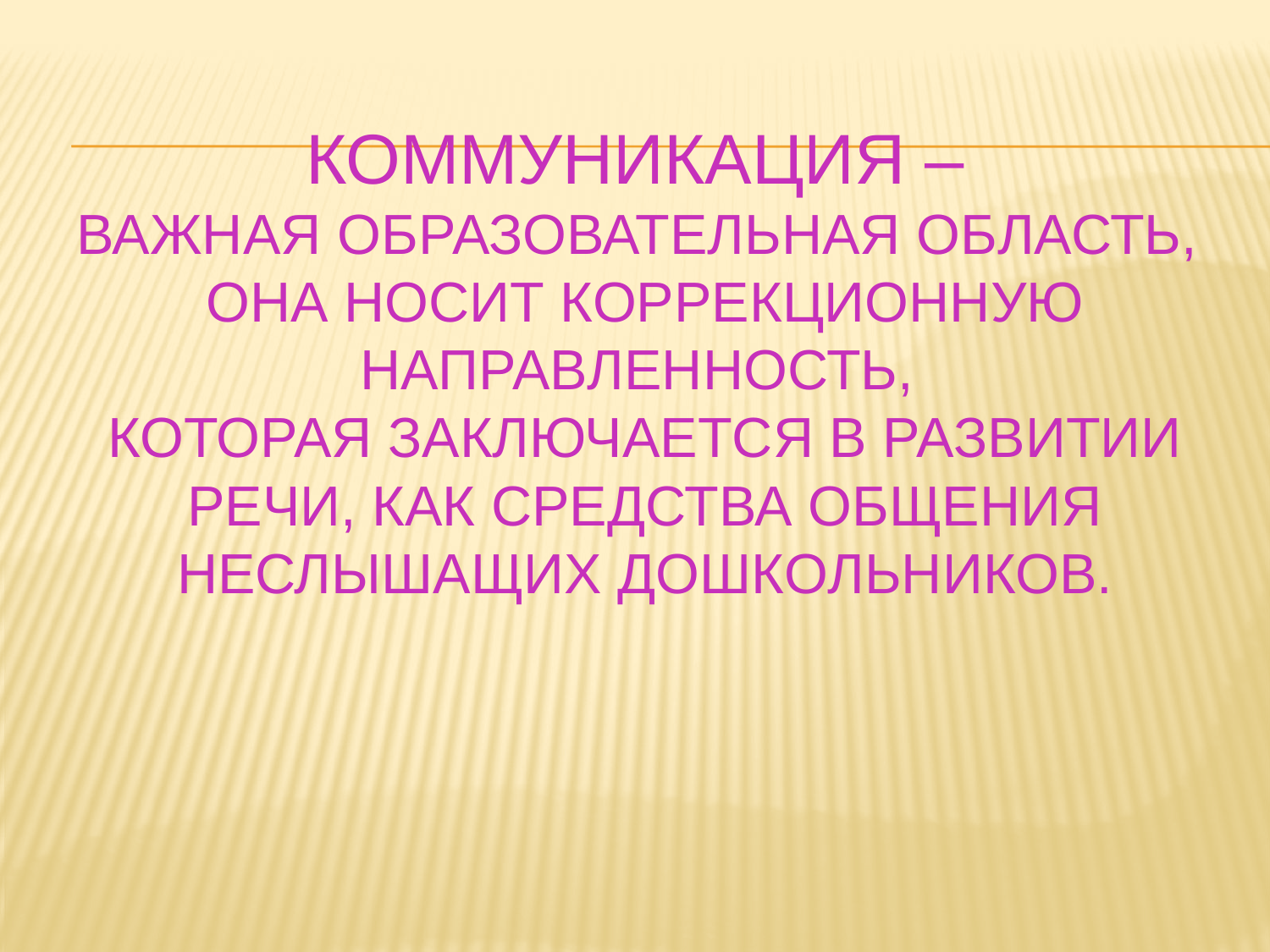

# Коммуникация – важная образовательная область, она носит коррекционную направленность, которая заключается в развитии речи, как средства общения неслышащих дошкольников.